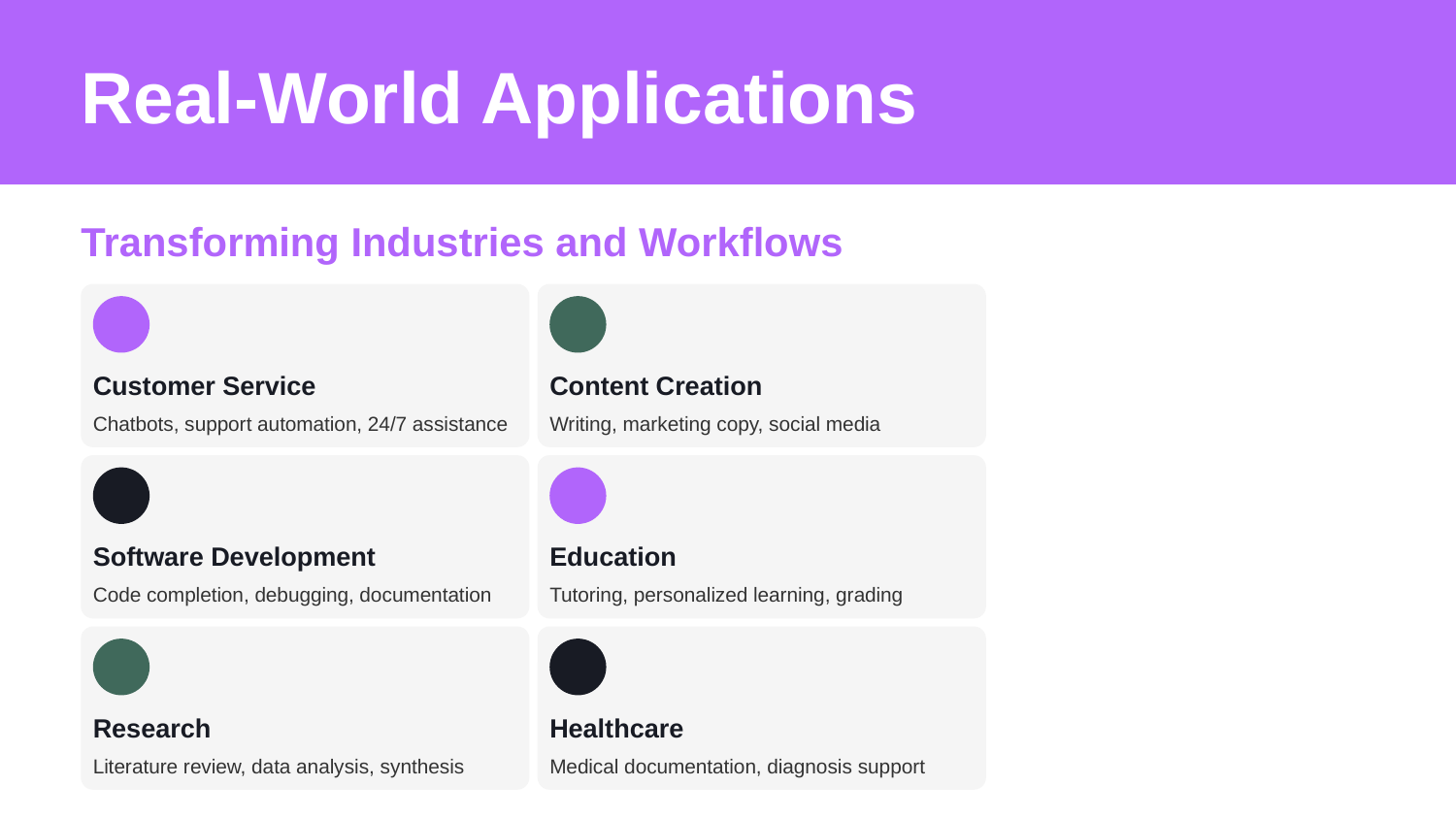

Real-World Applications
Transforming Industries and Workflows

Customer Service
Content Creation
Chatbots, support automation, 24/7 assistance
Writing, marketing copy, social media

Software Development
Education
Code completion, debugging, documentation
Tutoring, personalized learning, grading

Research
Healthcare
Literature review, data analysis, synthesis
Medical documentation, diagnosis support